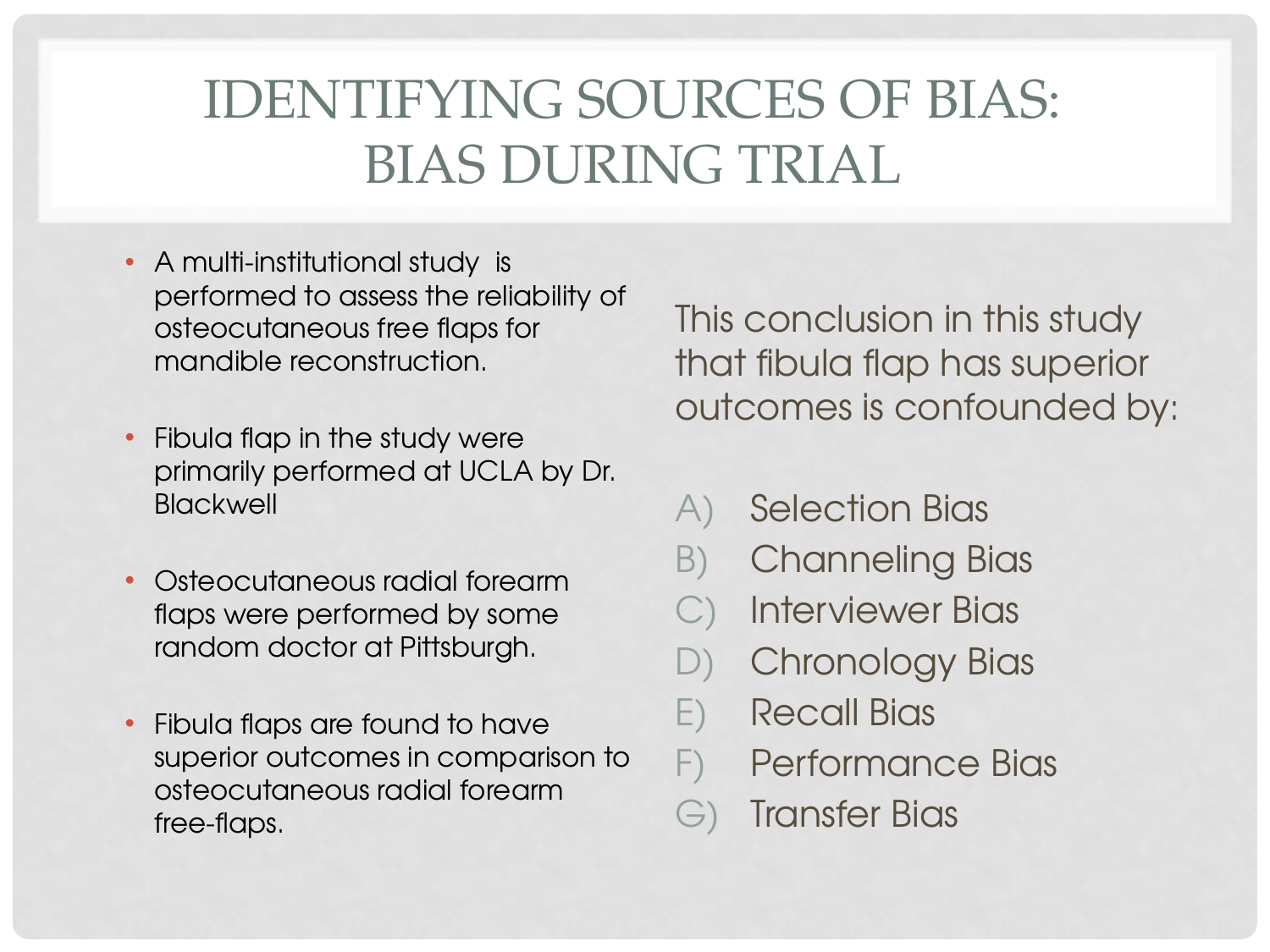

# Identifying sources of bias: BIAS During Trial
A multi-institutional study  is performed to assess the reliability of osteocutaneous free flaps for mandible reconstruction.

Fibula flap in the study were primarily performed at UCLA by Dr. Blackwell

Osteocutaneous radial forearm flaps were performed by some random doctor at Pittsburgh.

Fibula flaps are found to have superior outcomes in comparison to osteocutaneous radial forearm free-flaps.

This conclusion in this study that fibula flap has superior outcomes is confounded by:

Selection Bias
Channeling Bias
Interviewer Bias
Chronology Bias
Recall Bias
Performance Bias
Transfer Bias